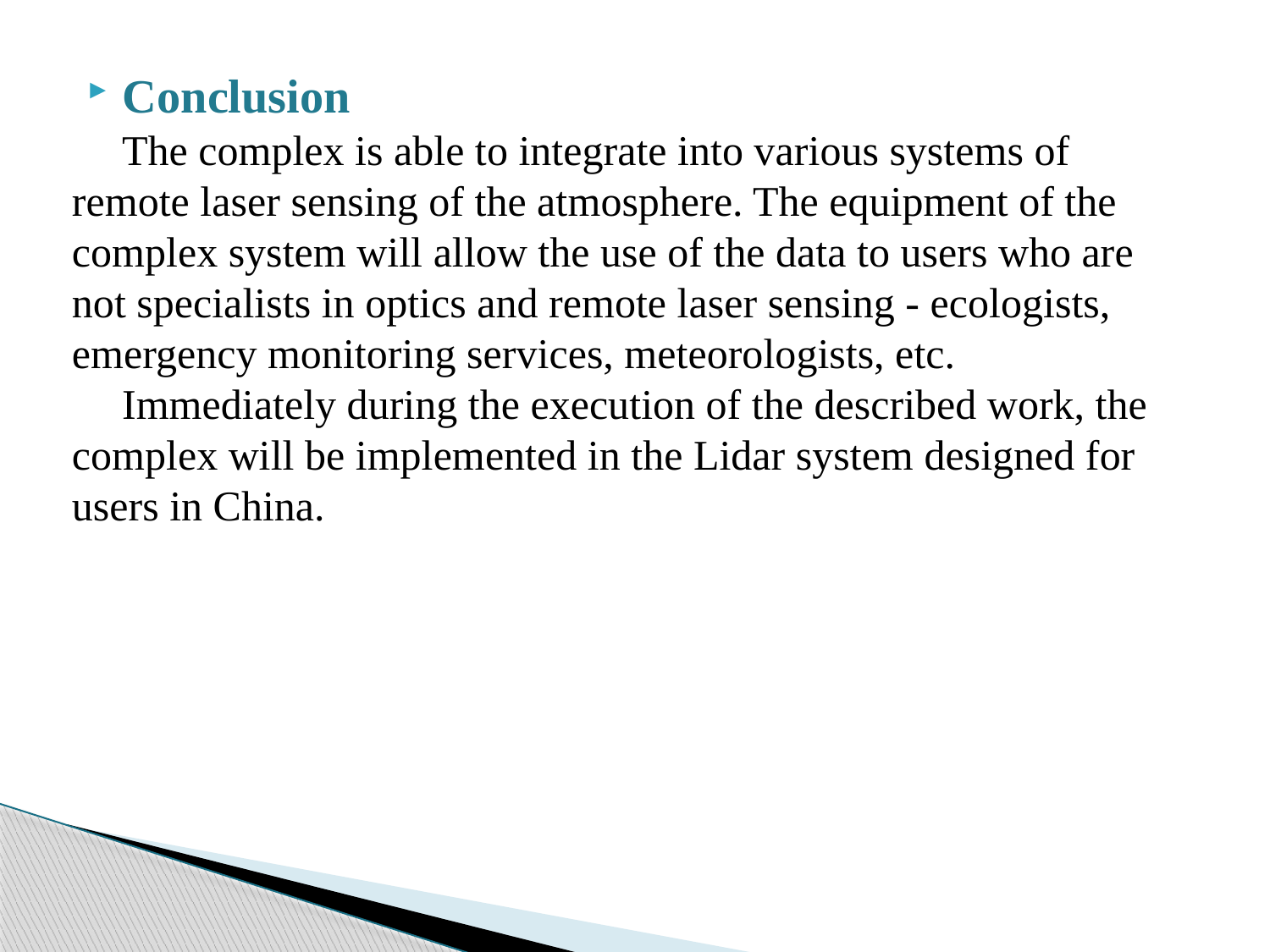

Conclusion
The complex is able to integrate into various systems of remote laser sensing of the atmosphere. The equipment of the complex system will allow the use of the data to users who are not specialists in optics and remote laser sensing - ecologists, emergency monitoring services, meteorologists, etc.
Immediately during the execution of the described work, the complex will be implemented in the Lidar system designed for users in China.